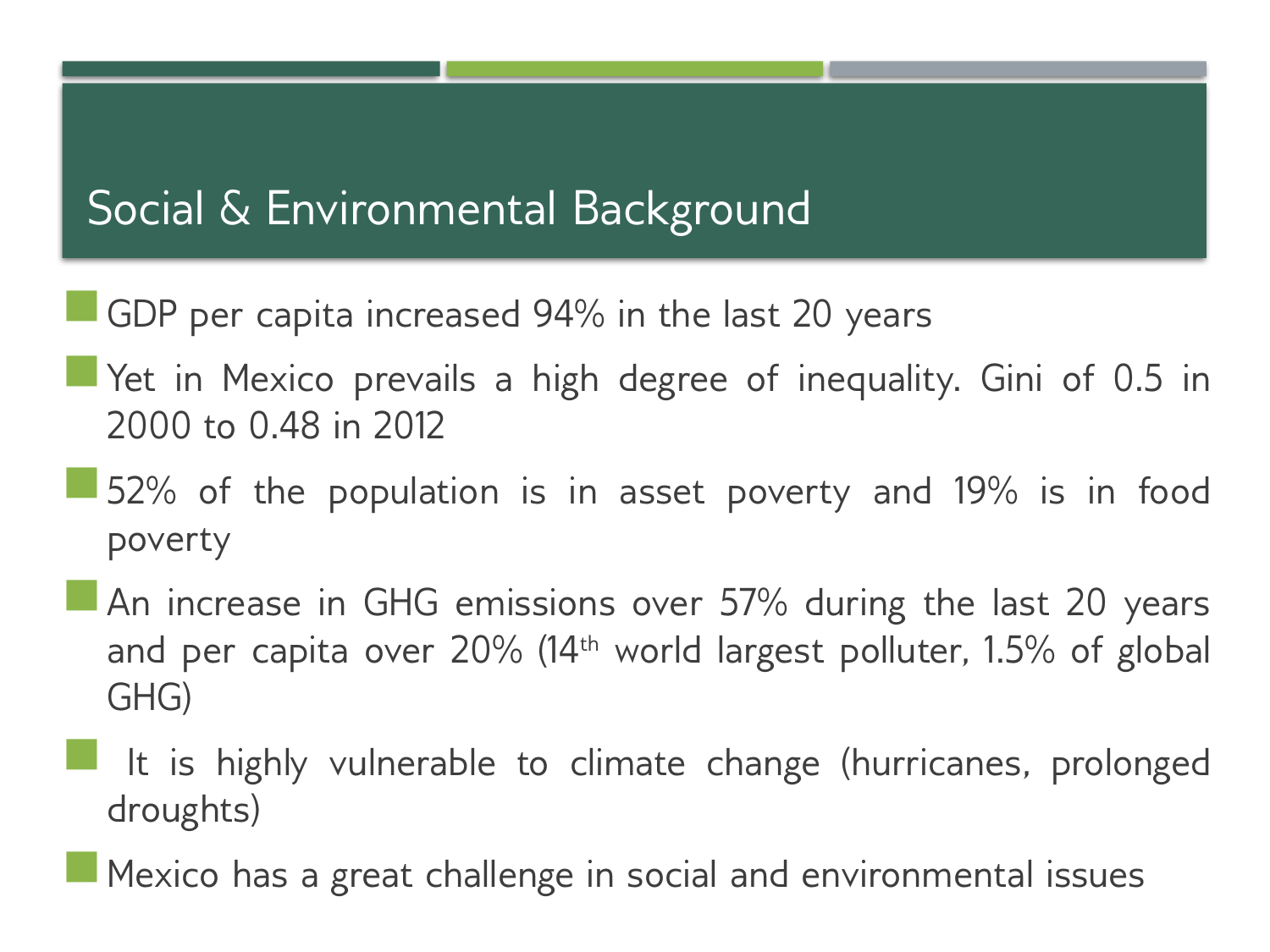

# Social & Environmental Background
GDP per capita increased 94% in the last 20 years
Yet in Mexico prevails a high degree of inequality. Gini of 0.5 in 2000 to 0.48 in 2012
52% of the population is in asset poverty and 19% is in food poverty
An increase in GHG emissions over 57% during the last 20 years and per capita over 20% (14th world largest polluter, 1.5% of global GHG)
 It is highly vulnerable to climate change (hurricanes, prolonged droughts)
Mexico has a great challenge in social and environmental issues